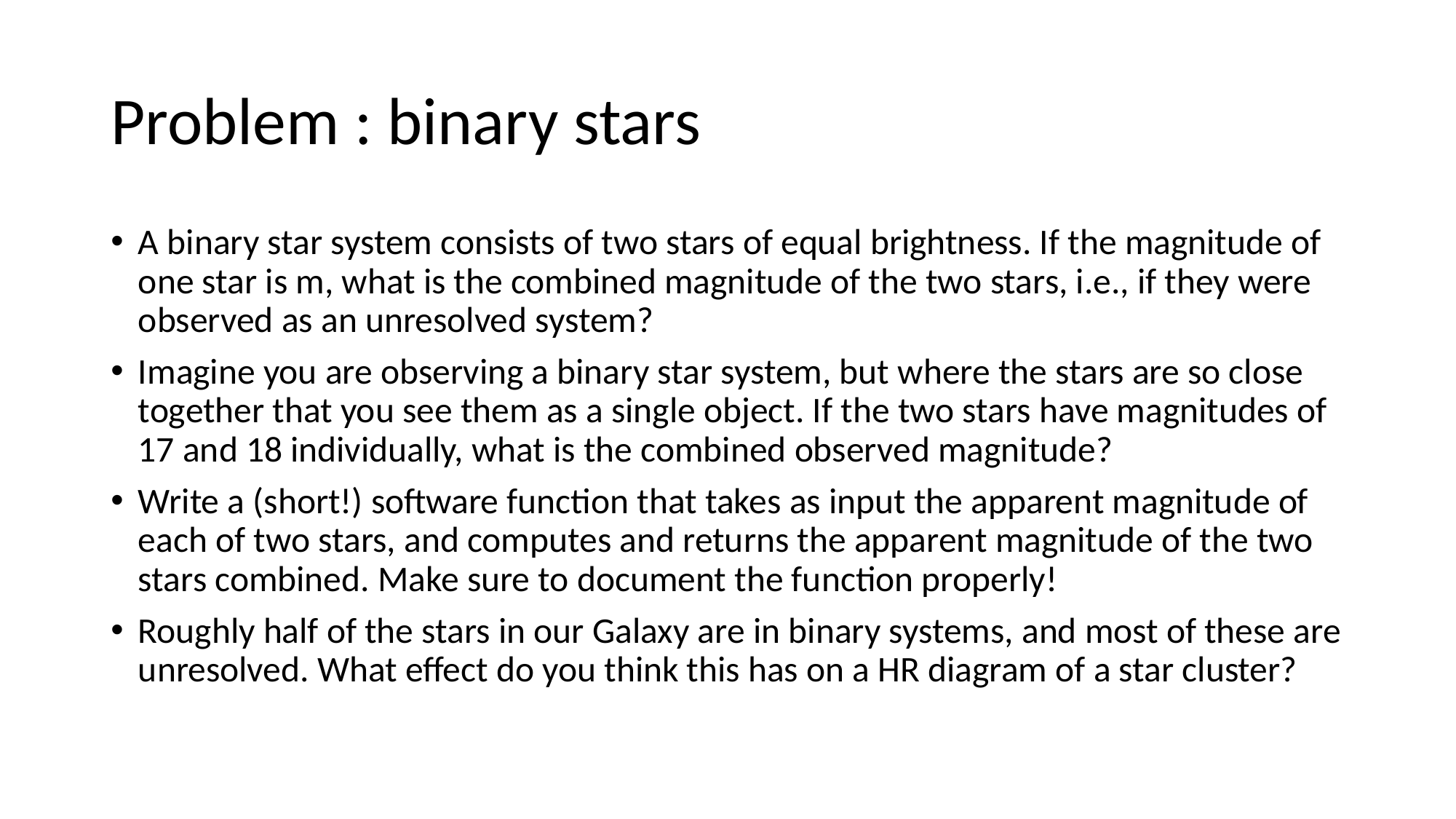

# Problem : binary stars
A binary star system consists of two stars of equal brightness. If the magnitude of one star is m, what is the combined magnitude of the two stars, i.e., if they were observed as an unresolved system?
Imagine you are observing a binary star system, but where the stars are so close together that you see them as a single object. If the two stars have magnitudes of 17 and 18 individually, what is the combined observed magnitude?
Write a (short!) software function that takes as input the apparent magnitude of each of two stars, and computes and returns the apparent magnitude of the two stars combined. Make sure to document the function properly!
Roughly half of the stars in our Galaxy are in binary systems, and most of these are unresolved. What effect do you think this has on a HR diagram of a star cluster?